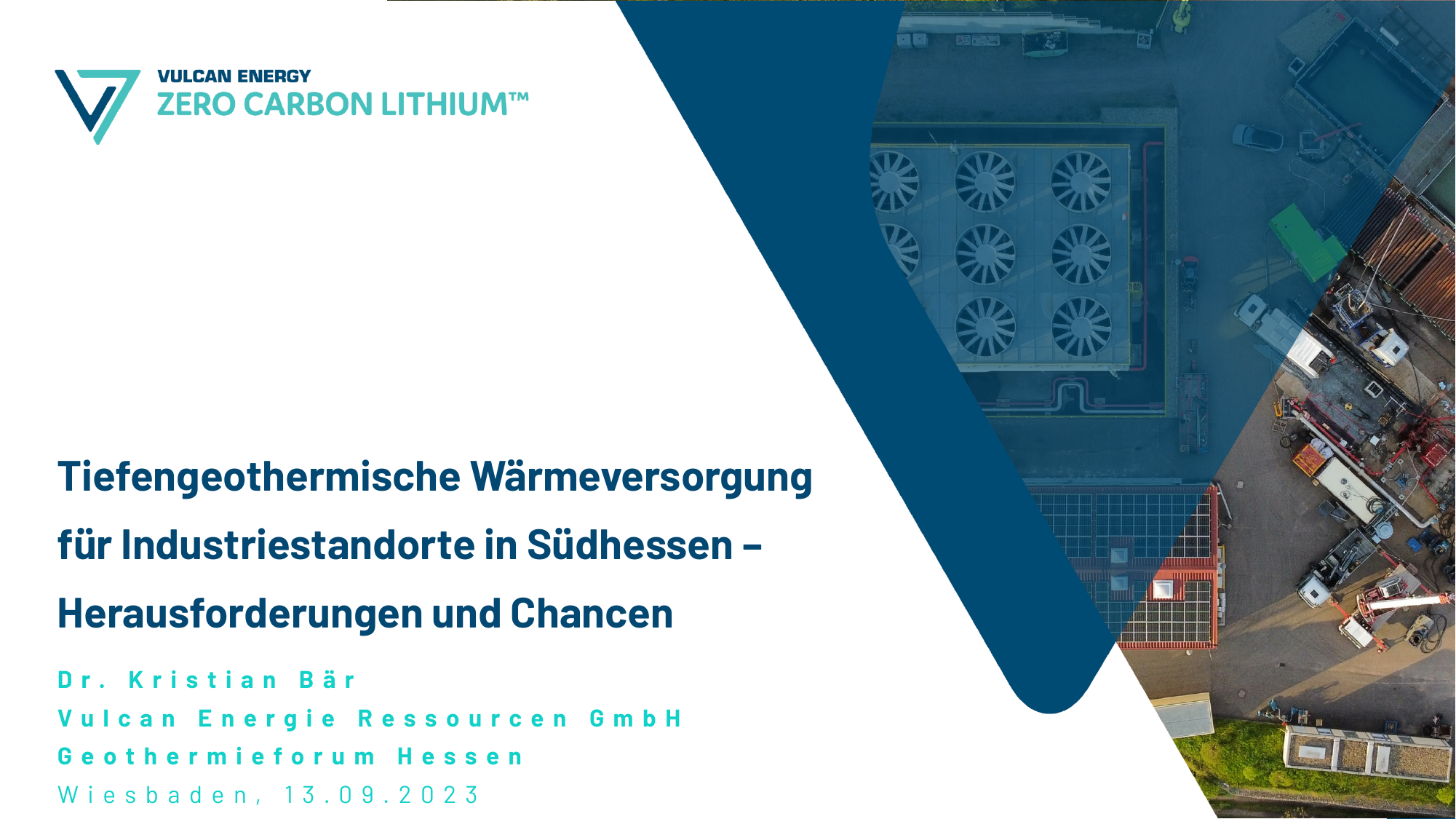

Tiefengeothermische Wärmeversorgung für Industriestandorte in Südhessen – Herausforderungen und Chancen
Dr. Kristian Bär
Vulcan Energie Ressourcen GmbH
Geothermieforum Hessen
Wiesbaden, 13.09.2023